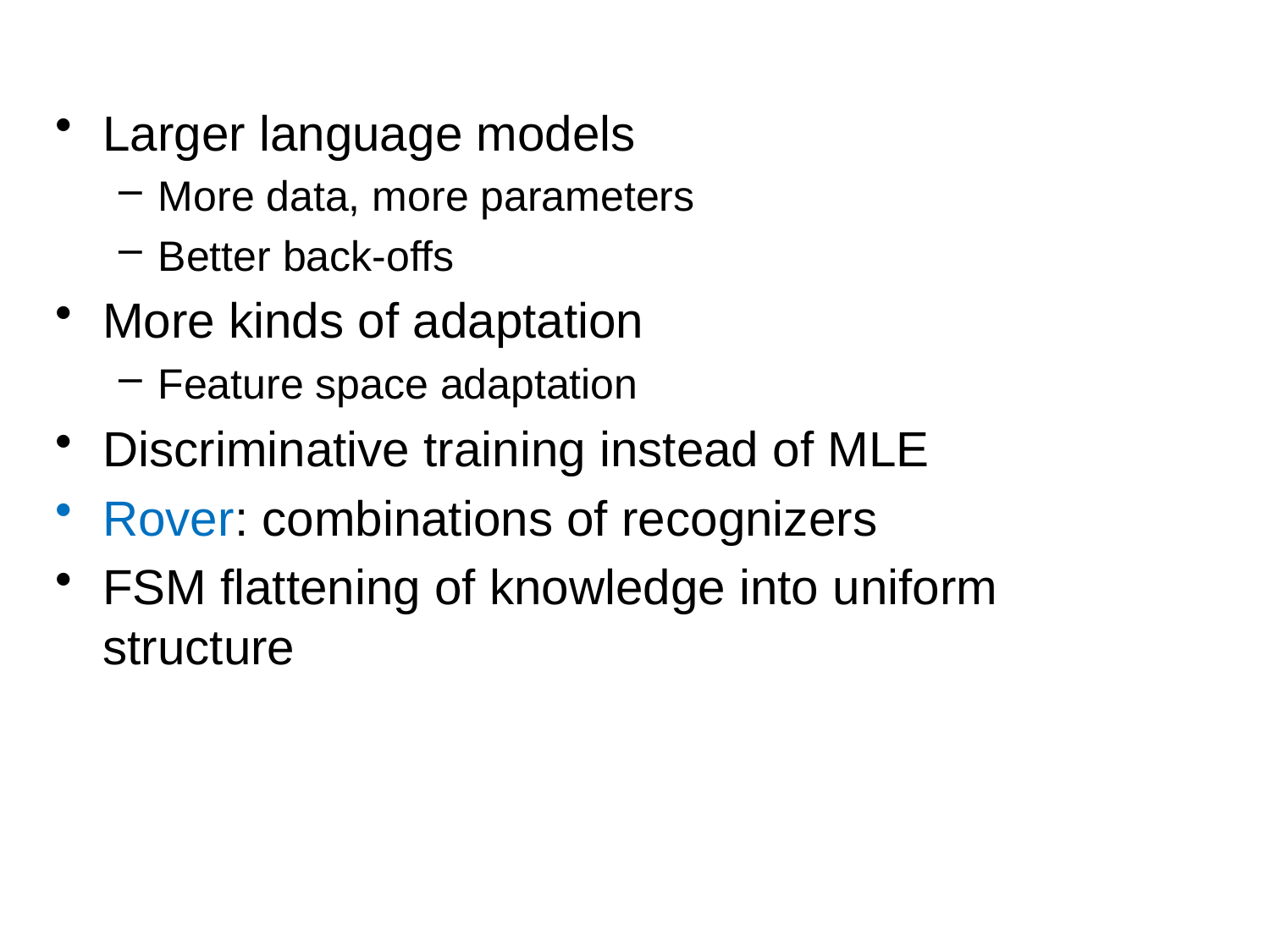

Larger language models
More data, more parameters
Better back-offs
More kinds of adaptation
Feature space adaptation
Discriminative training instead of MLE
Rover: combinations of recognizers
FSM flattening of knowledge into uniform structure